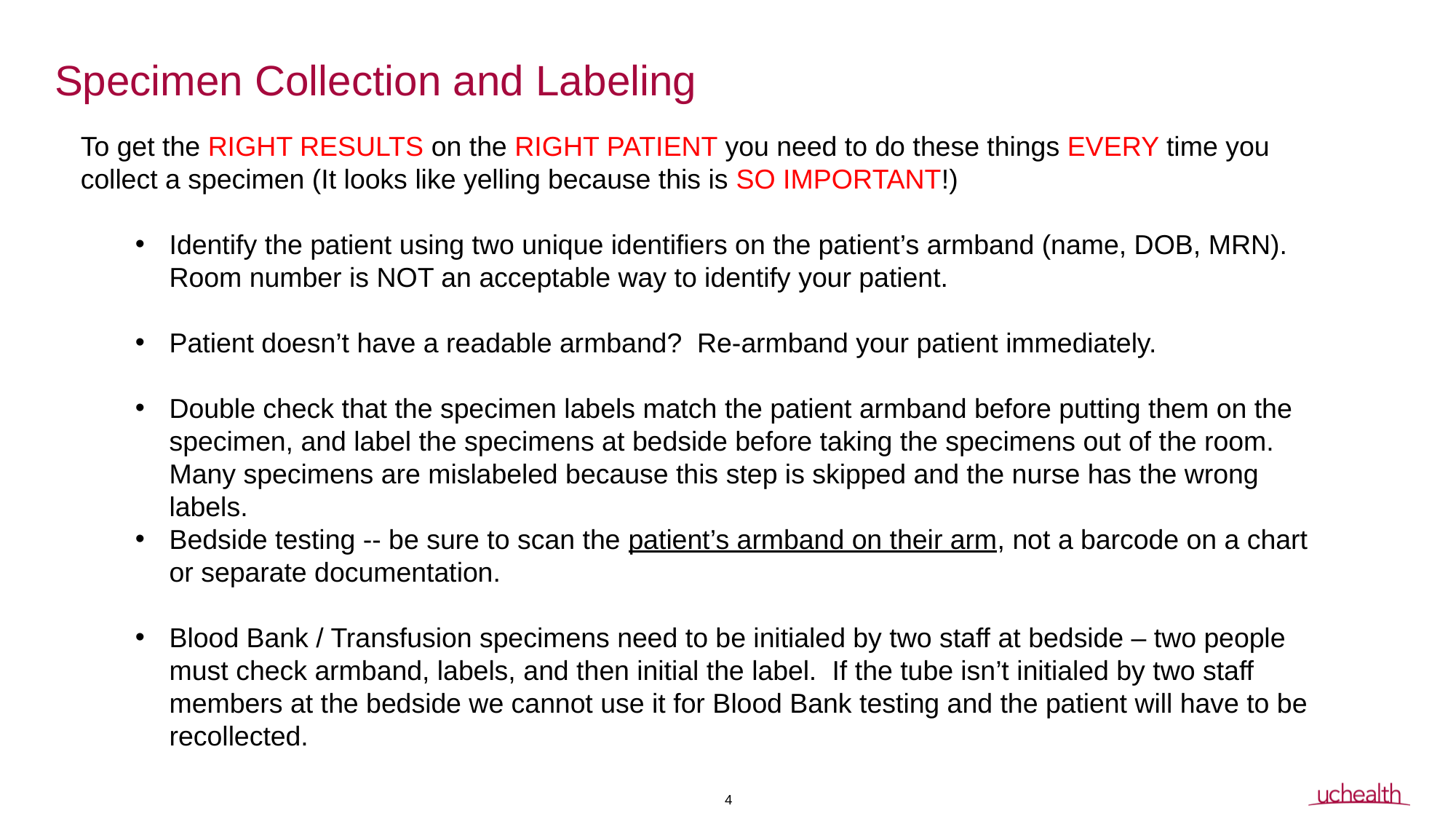

# Specimen Collection and Labeling
To get the RIGHT RESULTS on the RIGHT PATIENT you need to do these things EVERY time you collect a specimen (It looks like yelling because this is SO IMPORTANT!)

Identify the patient using two unique identifiers on the patient’s armband (name, DOB, MRN).  Room number is NOT an acceptable way to identify your patient.

Patient doesn’t have a readable armband?  Re-armband your patient immediately.

Double check that the specimen labels match the patient armband before putting them on the specimen, and label the specimens at bedside before taking the specimens out of the room.  Many specimens are mislabeled because this step is skipped and the nurse has the wrong labels.
Bedside testing -- be sure to scan the patient’s armband on their arm, not a barcode on a chart or separate documentation.

Blood Bank / Transfusion specimens need to be initialed by two staff at bedside – two people must check armband, labels, and then initial the label.  If the tube isn’t initialed by two staff members at the bedside we cannot use it for Blood Bank testing and the patient will have to be recollected.
4